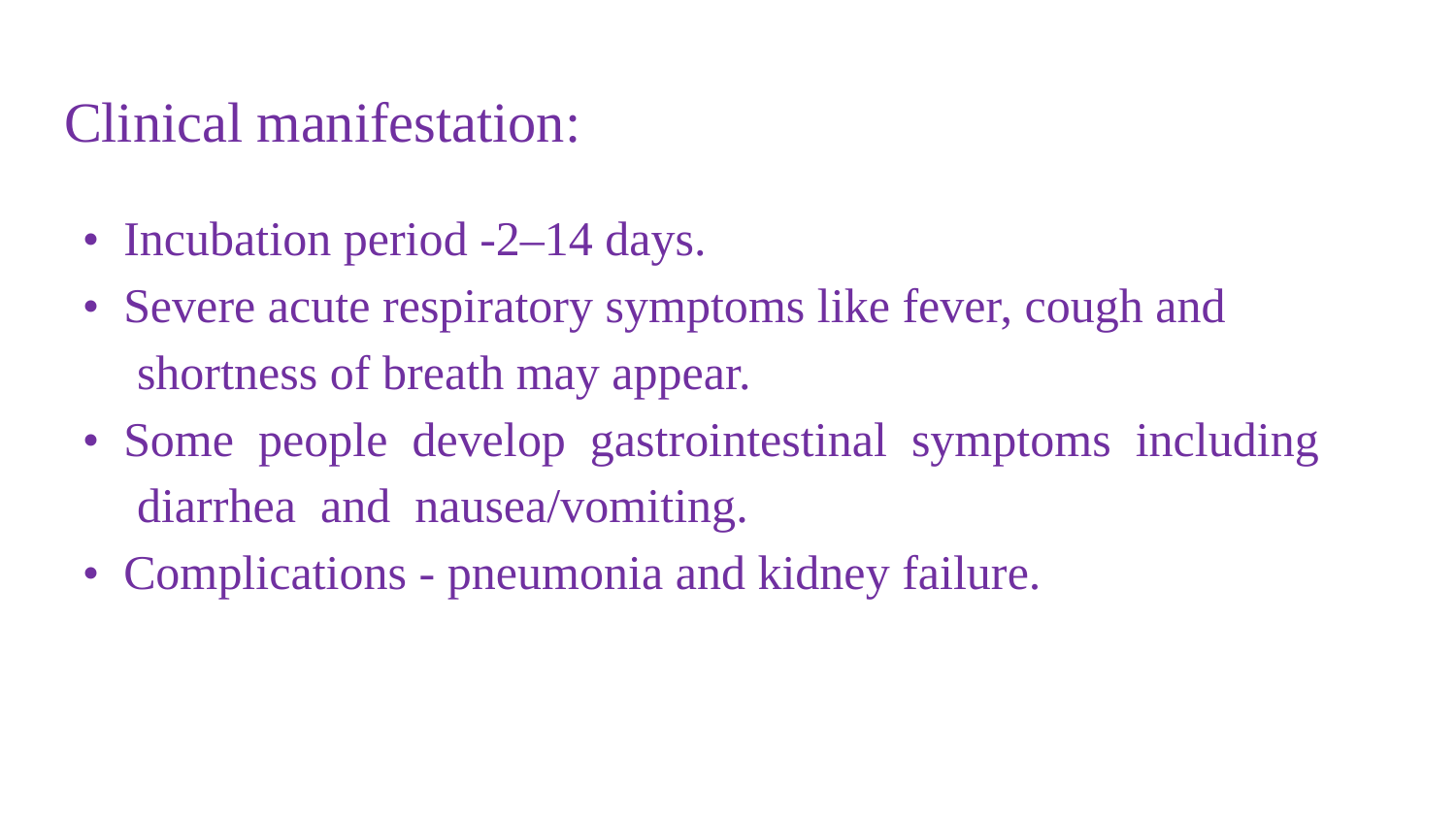

# Clinical manifestation:
•  Incubation period -2–14 days.
•  Severe acute respiratory symptoms like fever, cough and shortness of breath may appear.
•  Some  people  develop  gastrointestinal  symptoms  including  diarrhea  and  nausea/vomiting.
•  Complications - pneumonia and kidney failure.